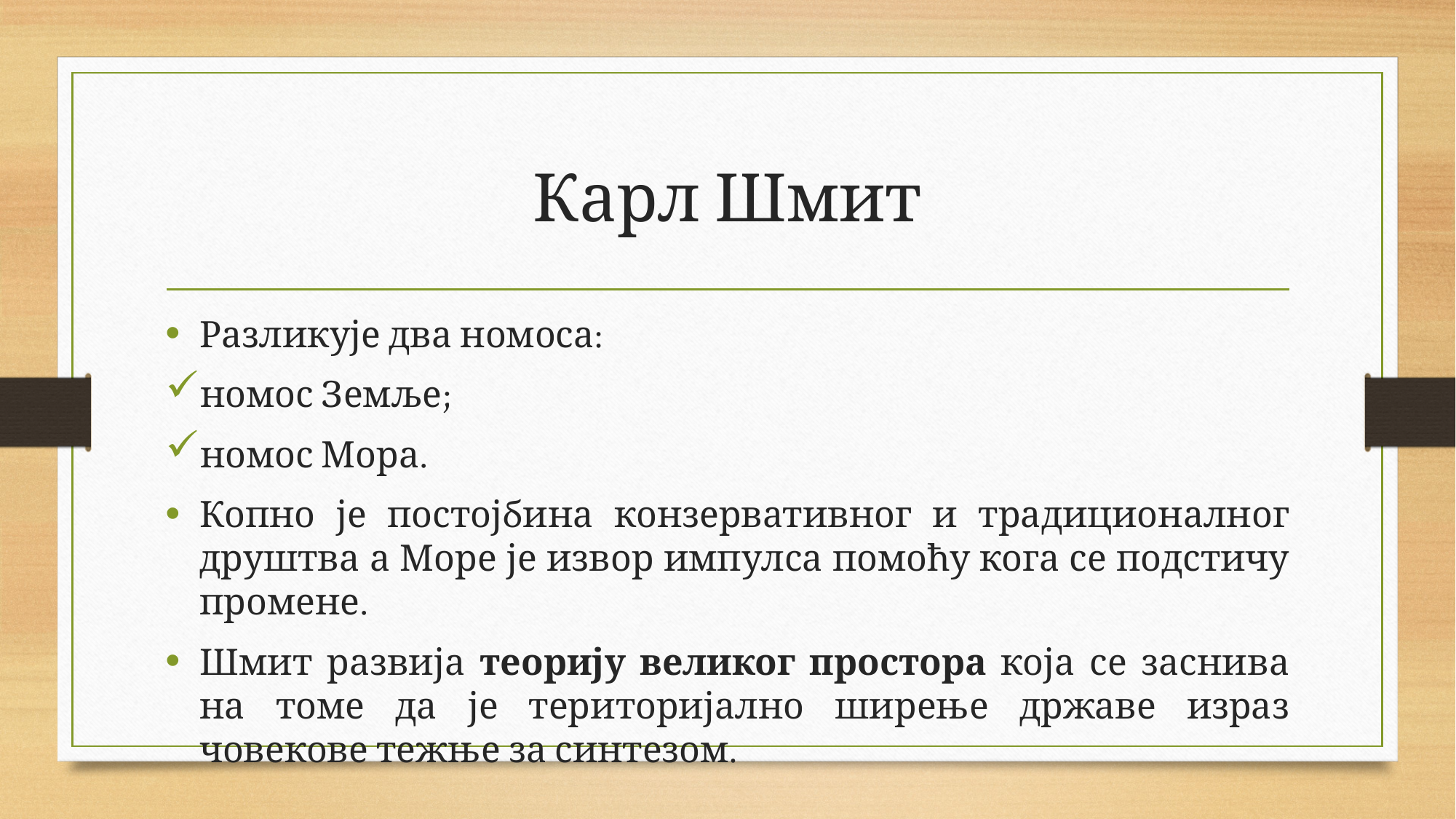

# Карл Шмит
Разликује два номоса:
номос Земље;
номос Мора.
Копно је постојбина конзервативног и традиционалног друштва а Море је извор импулса помоћу кога се подстичу промене.
Шмит развија теорију великог простора која се заснива на томе да је територијално ширење државе израз човекове тежње за синтезом.